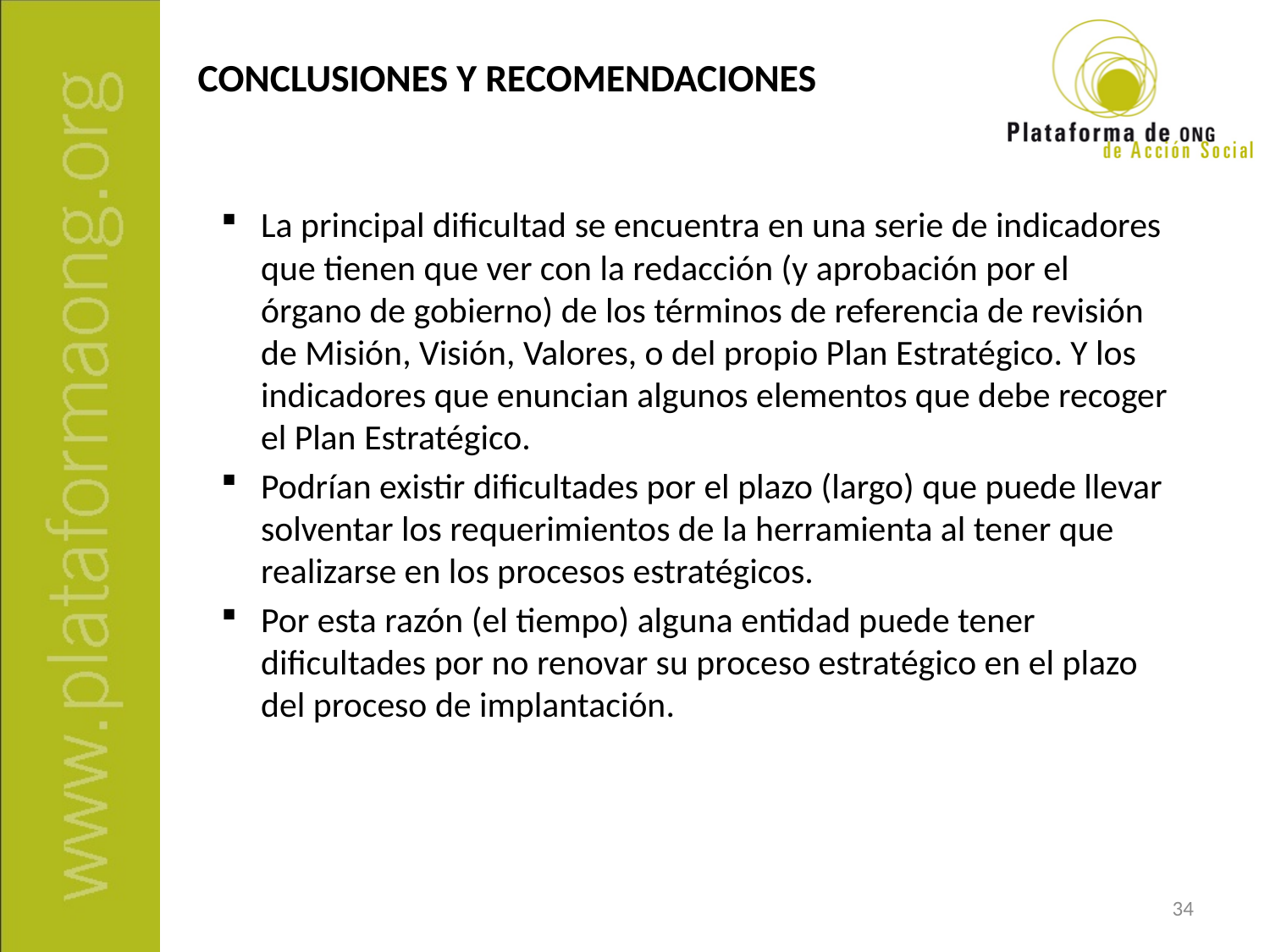

# CONCLUSIONES Y RECOMENDACIONES
La principal dificultad se encuentra en una serie de indicadores que tienen que ver con la redacción (y aprobación por el órgano de gobierno) de los términos de referencia de revisión de Misión, Visión, Valores, o del propio Plan Estratégico. Y los indicadores que enuncian algunos elementos que debe recoger el Plan Estratégico.
Podrían existir dificultades por el plazo (largo) que puede llevar solventar los requerimientos de la herramienta al tener que realizarse en los procesos estratégicos.
Por esta razón (el tiempo) alguna entidad puede tener dificultades por no renovar su proceso estratégico en el plazo del proceso de implantación.

34